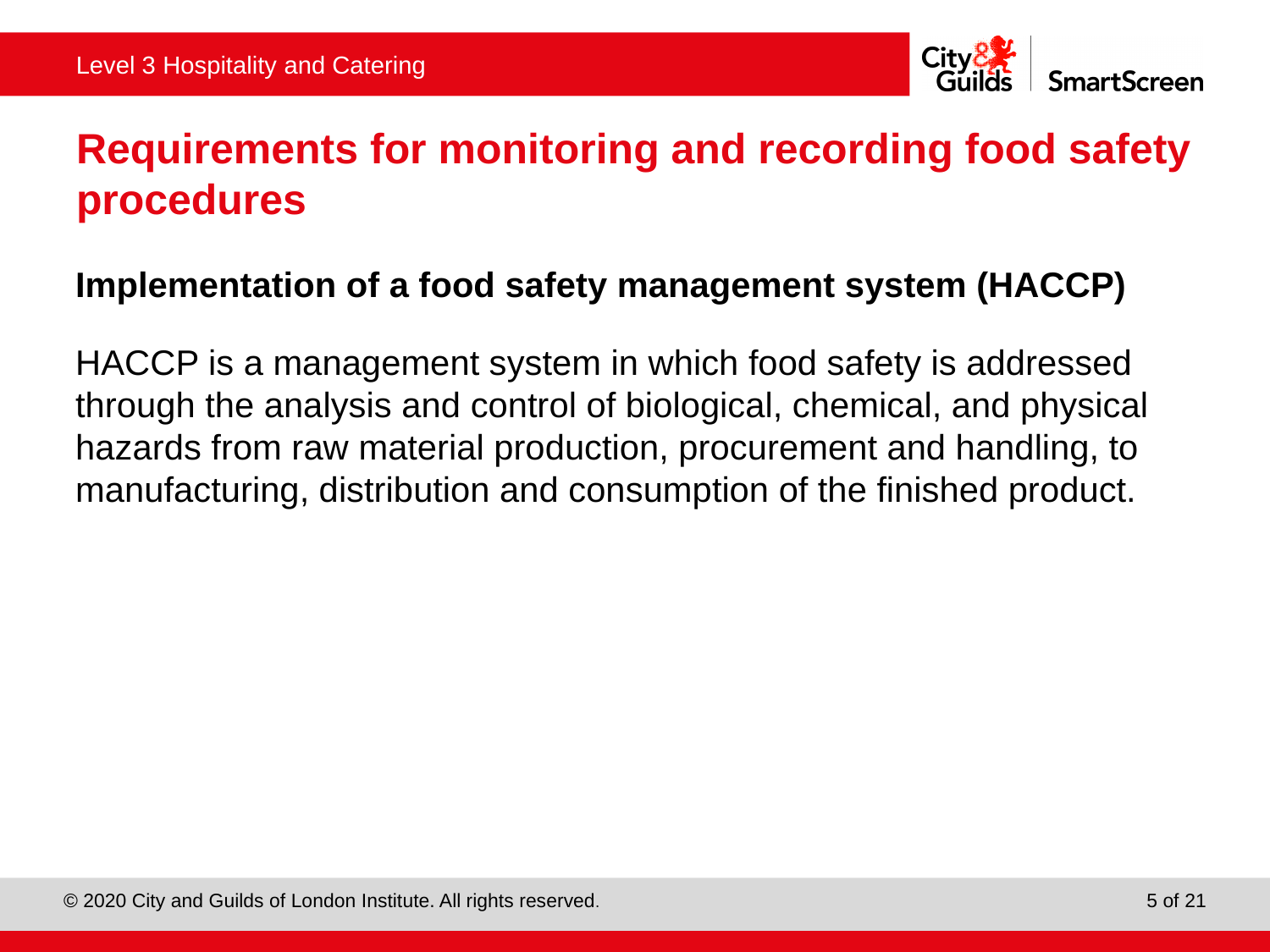

# Requirements for monitoring and recording food safety procedures
Implementation of a food safety management system (HACCP)
HACCP is a management system in which food safety is addressed through the analysis and control of biological, chemical, and physical hazards from raw material production, procurement and handling, to manufacturing, distribution and consumption of the finished product.